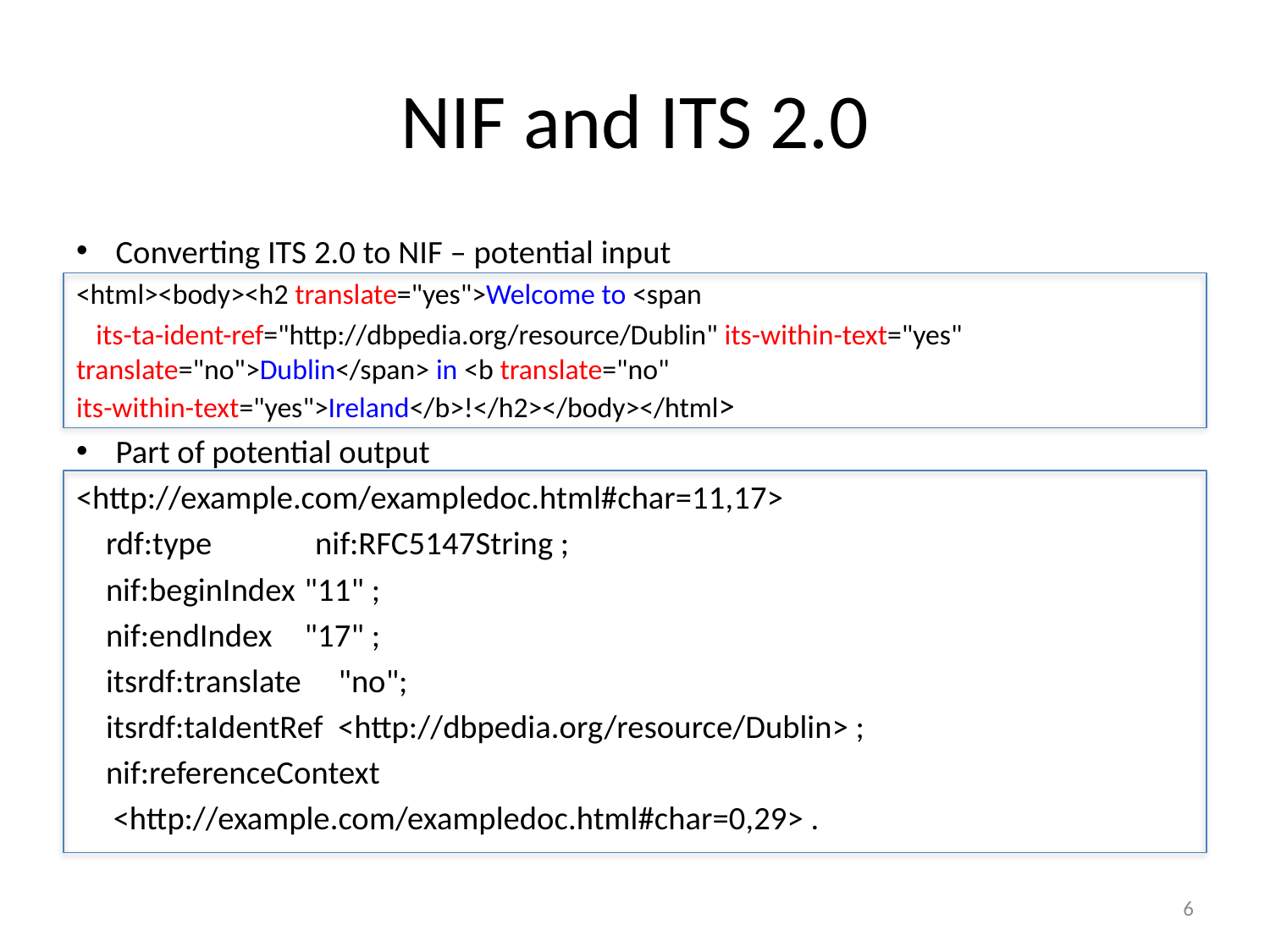

# NIF and ITS 2.0
Converting ITS 2.0 to NIF – potential input
<html><body><h2 translate="yes">Welcome to <span
   its-ta-ident-ref="http://dbpedia.org/resource/Dublin" its-within-text="yes" translate="no">Dublin</span> in <b translate="no" its-within-text="yes">Ireland</b>!</h2></body></html>
Part of potential output
<http://example.com/exampledoc.html#char=11,17>
    rdf:type              nif:RFC5147String ;
    nif:beginIndex	 "11" ;
    nif:endIndex	 "17" ;
    itsrdf:translate     "no";
    itsrdf:taIdentRef  <http://dbpedia.org/resource/Dublin> ;
    nif:referenceContext
     <http://example.com/exampledoc.html#char=0,29> .

6